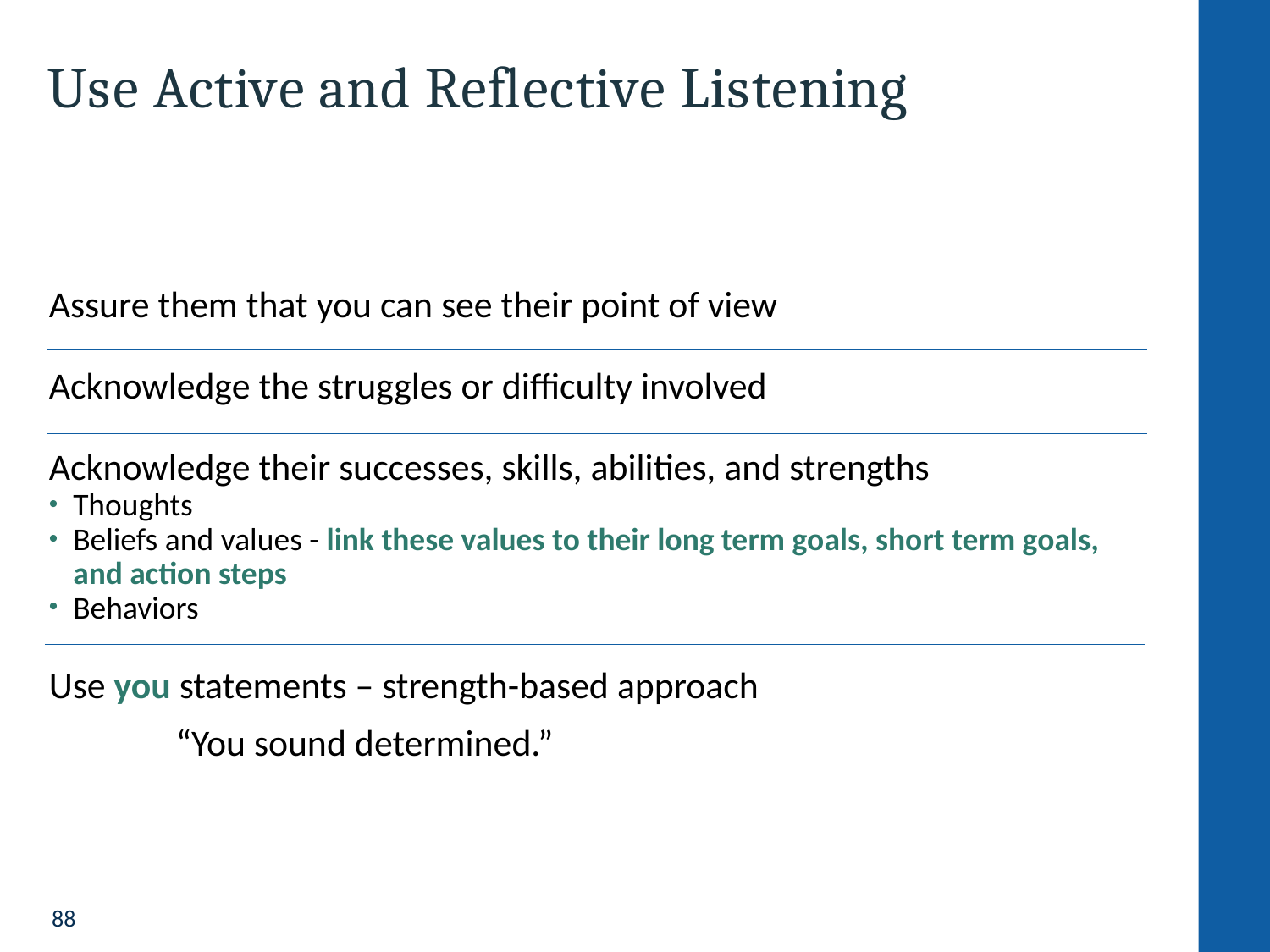

# Use Active and Reflective Listening
Assure them that you can see their point of view
Acknowledge the struggles or difficulty involved
Acknowledge their successes, skills, abilities, and strengths
Thoughts
Beliefs and values - link these values to their long term goals, short term goals, and action steps
Behaviors
Use you statements – strength-based approach
	“You sound determined.”